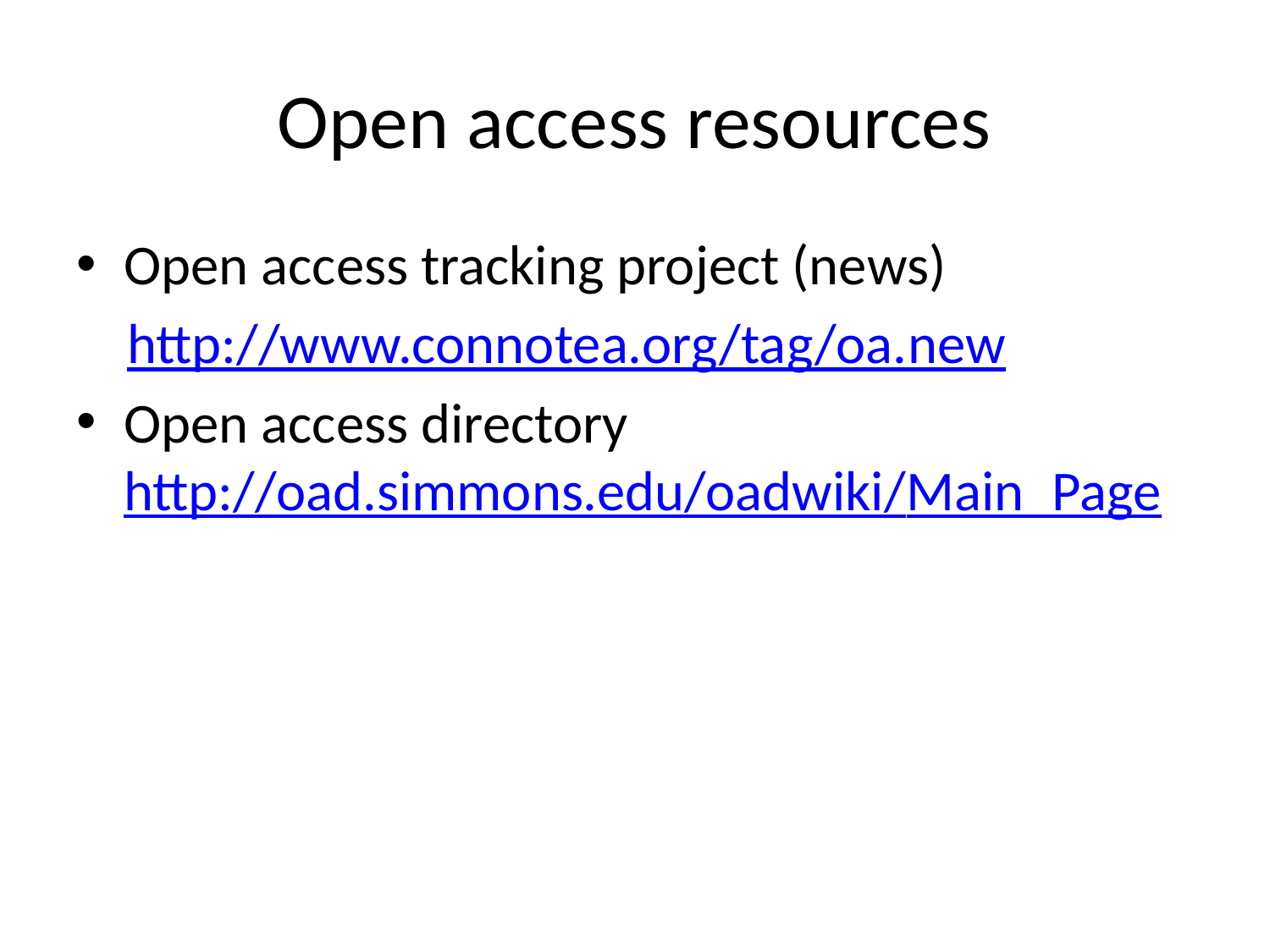

# Open access resources
Open access tracking project (news)
    http://www.connotea.org/tag/oa.new
Open access directory http://oad.simmons.edu/oadwiki/Main_Page